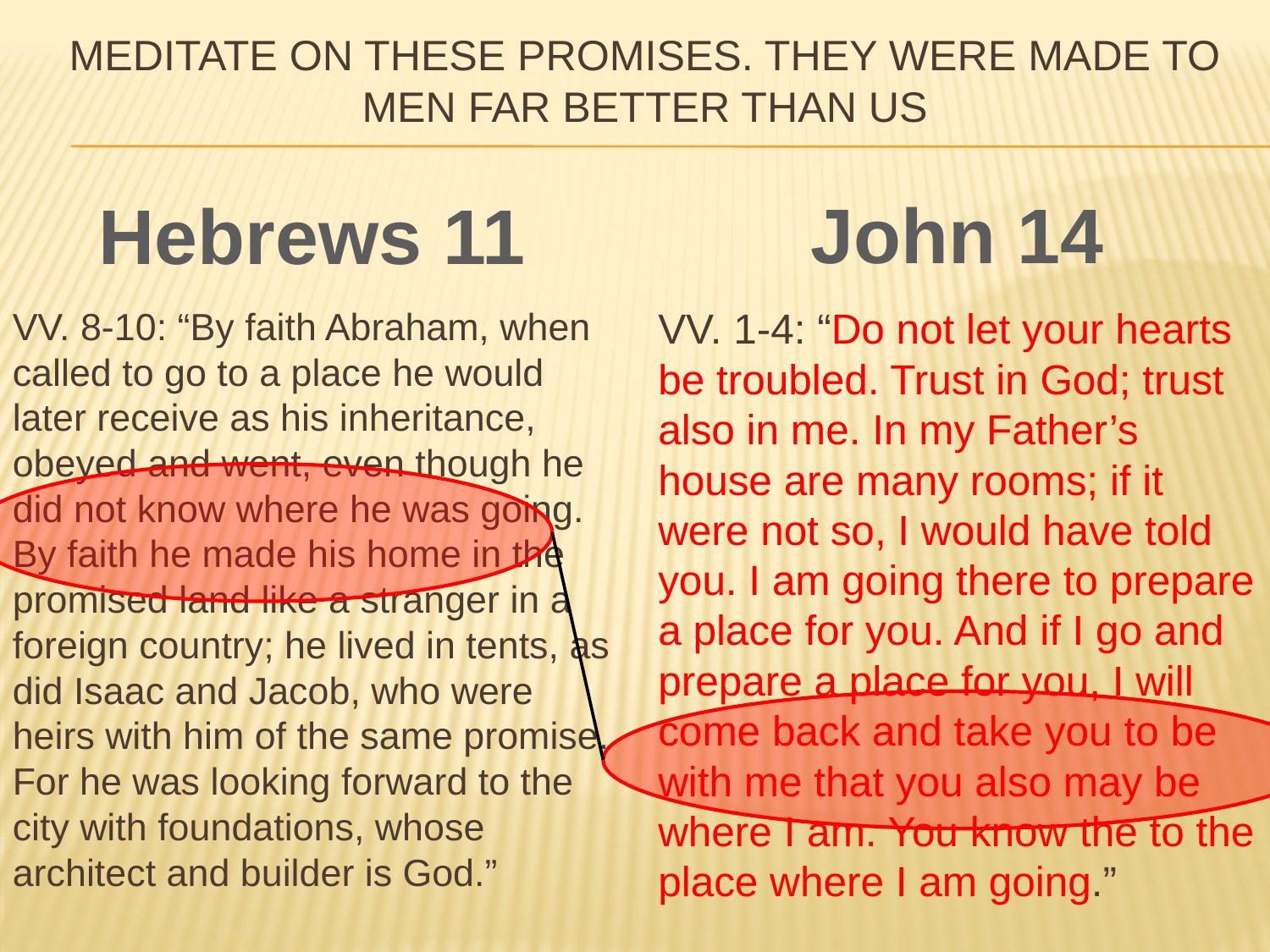

# Meditate on these promises. They were made to men far better than us
John 14
Hebrews 11
VV. 8-10: “By faith Abraham, when called to go to a place he would later receive as his inheritance, obeyed and went, even though he did not know where he was going. By faith he made his home in the promised land like a stranger in a foreign country; he lived in tents, as did Isaac and Jacob, who were heirs with him of the same promise. For he was looking forward to the city with foundations, whose architect and builder is God.”

VV. 1-4: “Do not let your hearts be troubled. Trust in God; trust also in me. In my Father’s house are many rooms; if it were not so, I would have told you. I am going there to prepare a place for you. And if I go and prepare a place for you, I will come back and take you to be with me that you also may be where I am. You know the to the place where I am going.”